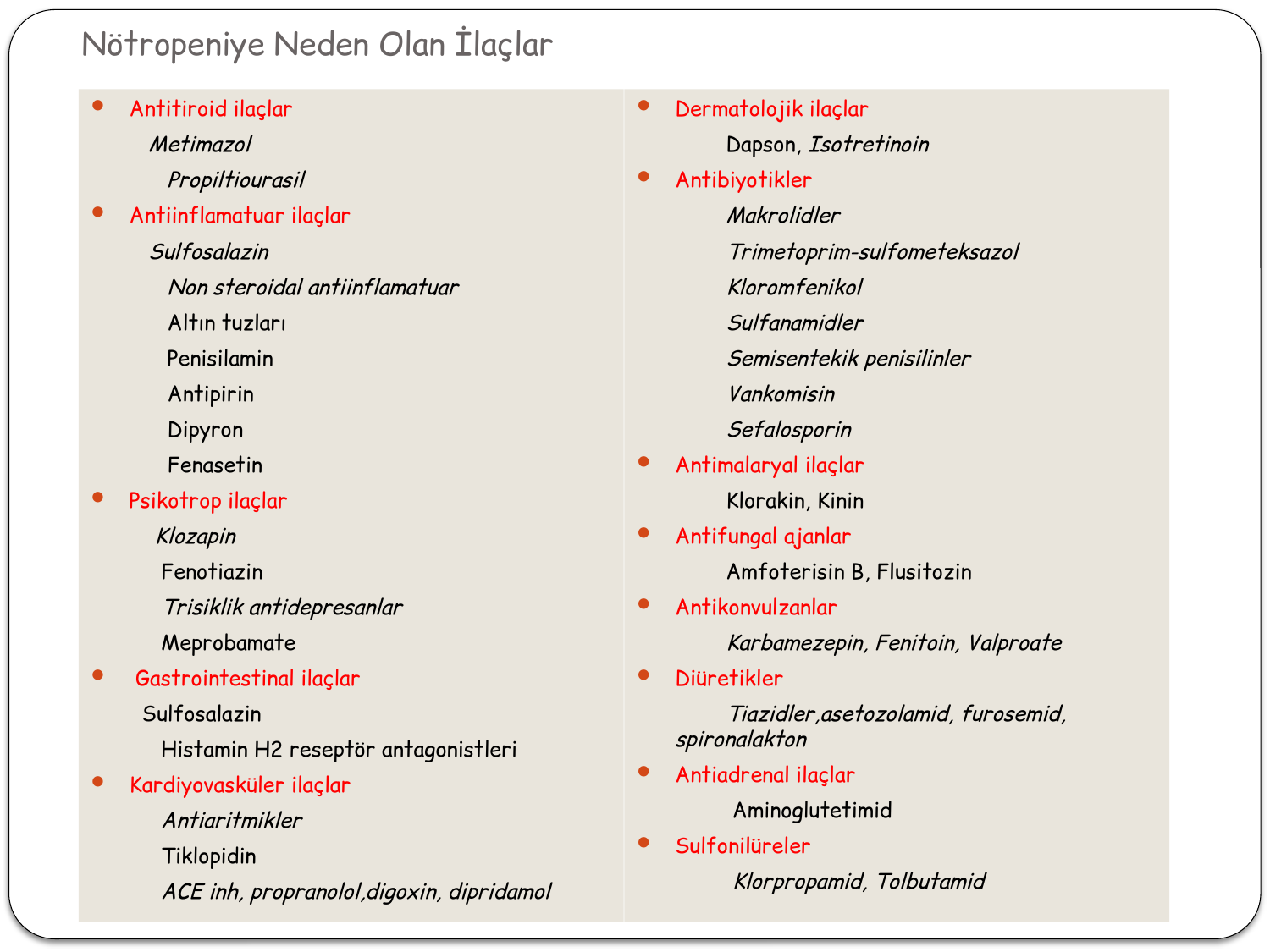

# Nötropeniye Neden Olan İlaçlar
Antitiroid ilaçlar
         Metimazol
            Propiltiourasil
Antiinflamatuar ilaçlar
         Sulfosalazin
            Non steroidal antiinflamatuar
            Altın tuzları
            Penisilamin
            Antipirin
            Dipyron
            Fenasetin
Psikotrop ilaçlar
          Klozapin
           Fenotiazin
           Trisiklik antidepresanlar
           Meprobamate
 Gastrointestinal ilaçlar
        Sulfosalazin
           Histamin H2 reseptör antagonistleri
Kardiyovasküler ilaçlar
           Antiaritmikler
           Tiklopidin
           ACE inh, propranolol,digoxin, dipridamol

Dermatolojik ilaçlar
              Dapson, Isotretinoin
Antibiyotikler
              Makrolidler
              Trimetoprim-sulfometeksazol
              Kloromfenikol
              Sulfanamidler
              Semisentekik penisilinler
              Vankomisin
              Sefalosporin
Antimalaryal ilaçlar
              Klorakin, Kinin
Antifungal ajanlar
              Amfoterisin B, Flusitozin
Antikonvulzanlar
              Karbamezepin, Fenitoin, Valproate
Diüretikler
              Tiazidler,asetozolamid, furosemid, spironalakton
Antiadrenal ilaçlar
               Aminoglutetimid
Sulfonilüreler
               Klorpropamid, Tolbutamid

26